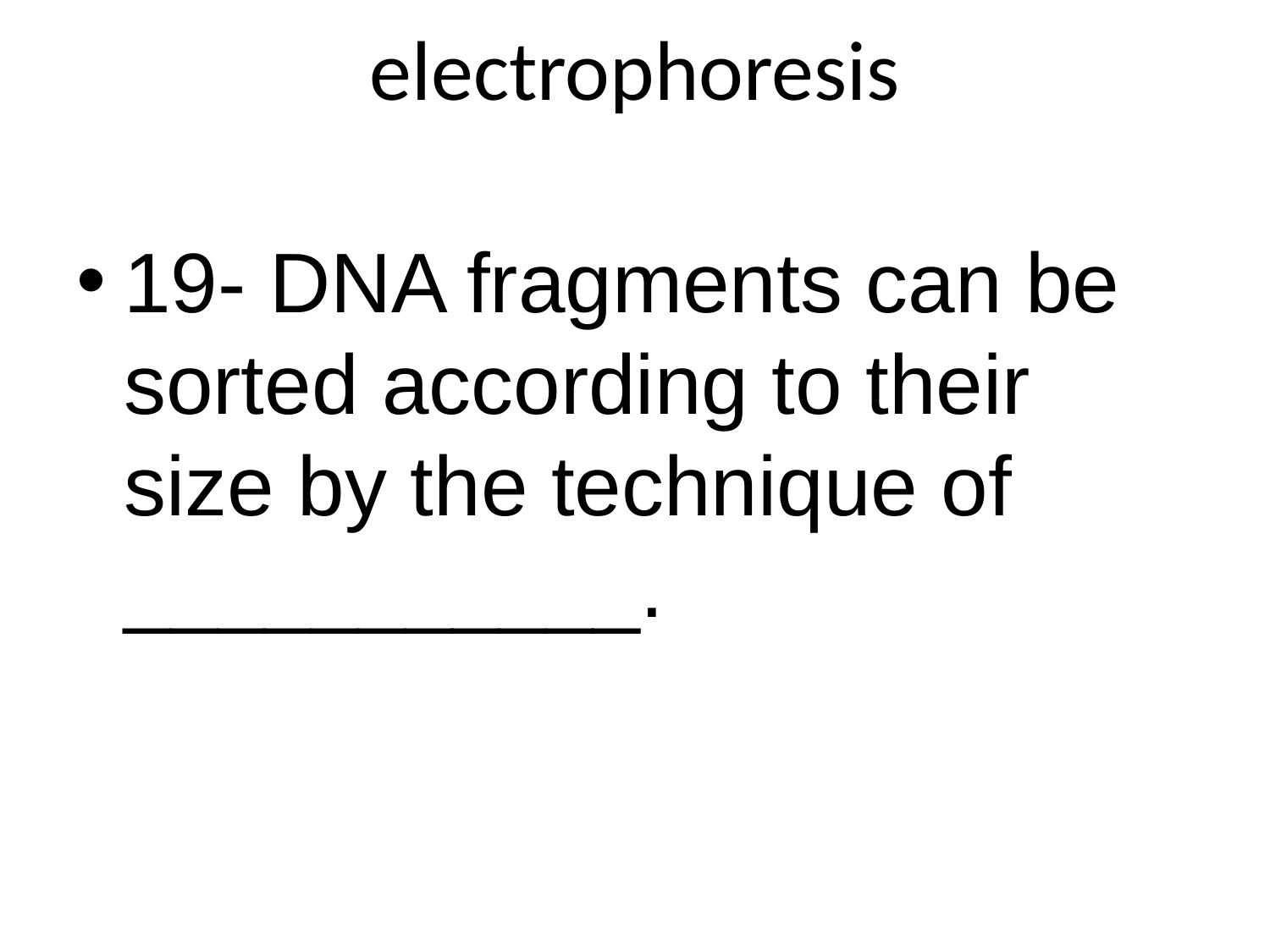

# electrophoresis
19- DNA fragments can be sorted according to their size by the technique of ___________.